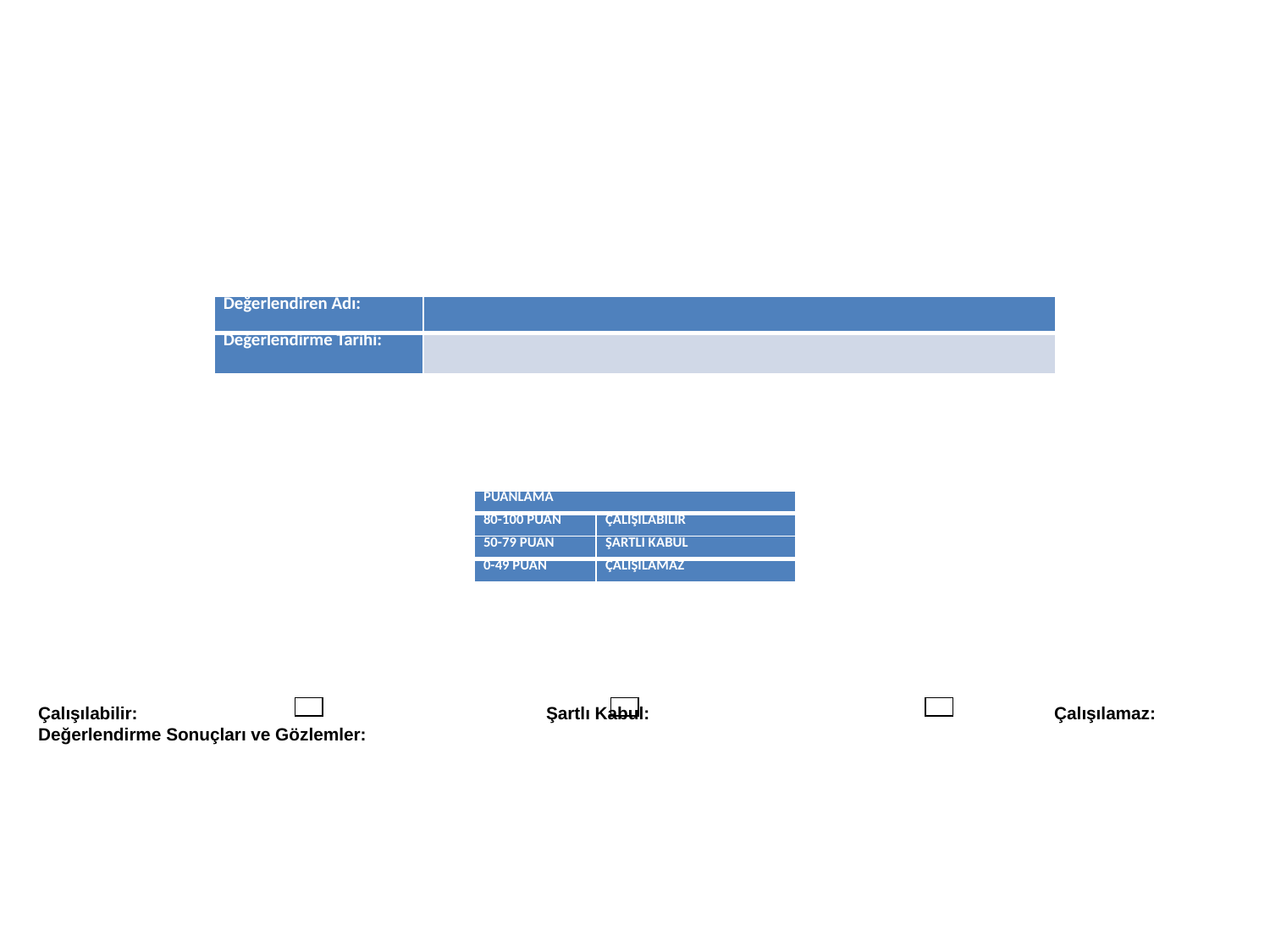

#
| Değerlendiren Adı: |  |
| --- | --- |
| Değerlendirme Tarihi: |  |
| PUANLAMA |  |
| --- | --- |
| 80-100 PUAN | ÇALIŞILABİLİR |
| 50-79 PUAN | ŞARTLI KABUL |
| 0-49 PUAN | ÇALIŞILAMAZ |

Çalışılabilir:				Şartlı Kabul:				Çalışılamaz:
Değerlendirme Sonuçları ve Gözlemler: